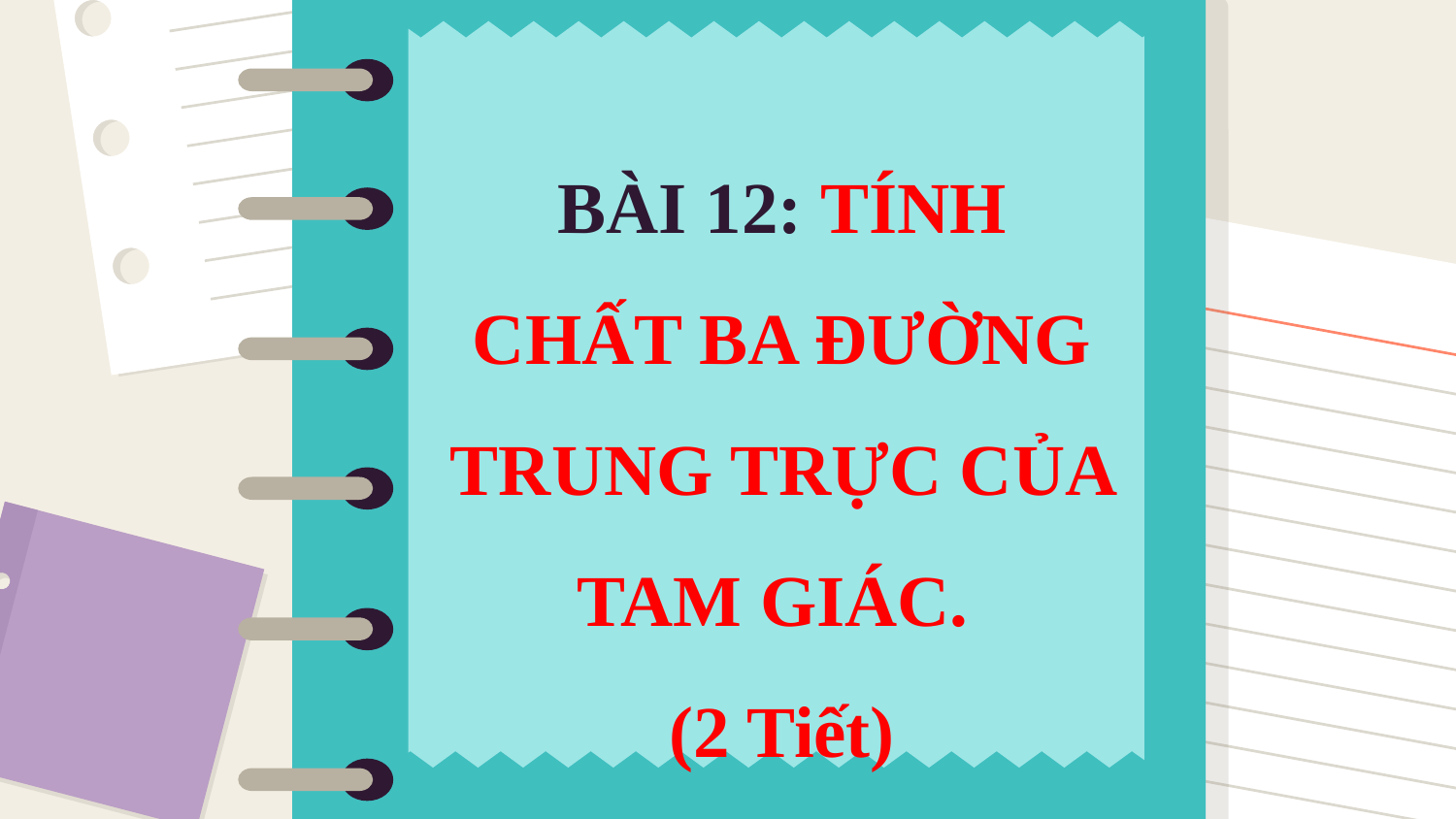

BÀI 12: TÍNH CHẤT BA ĐƯỜNG TRUNG TRỰC CỦA TAM GIÁC.
(2 Tiết)